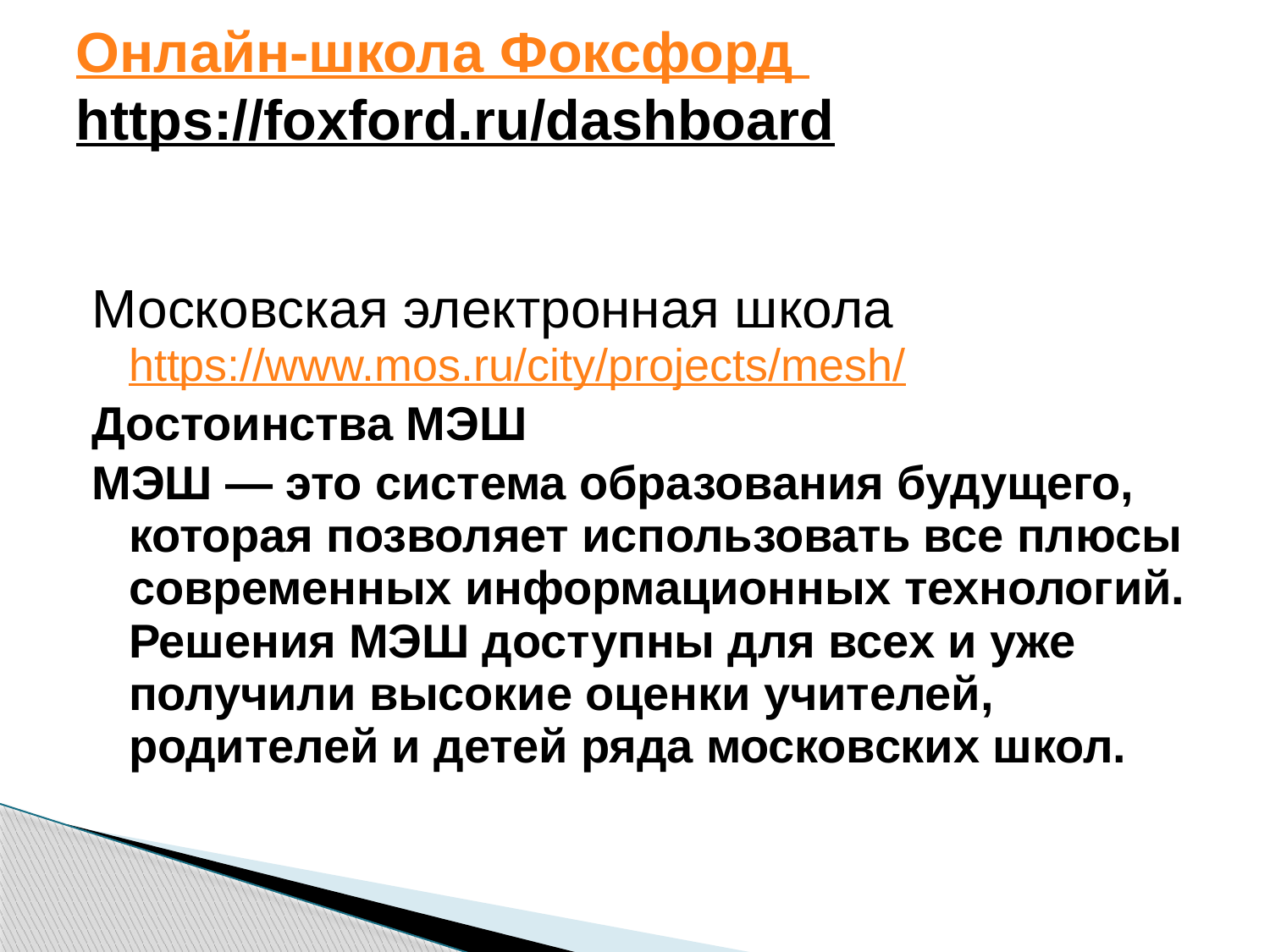

# Онлайн-школа Фоксфорд https://foxford.ru/dashboard

Московская электронная школа
https://www.mos.ru/city/projects/mesh/
Достоинства МЭШ
МЭШ — это система образования будущего, которая позволяет использовать все плюсы современных информационных технологий. Решения МЭШ доступны для всех и уже получили высокие оценки учителей, родителей и детей ряда московских школ.